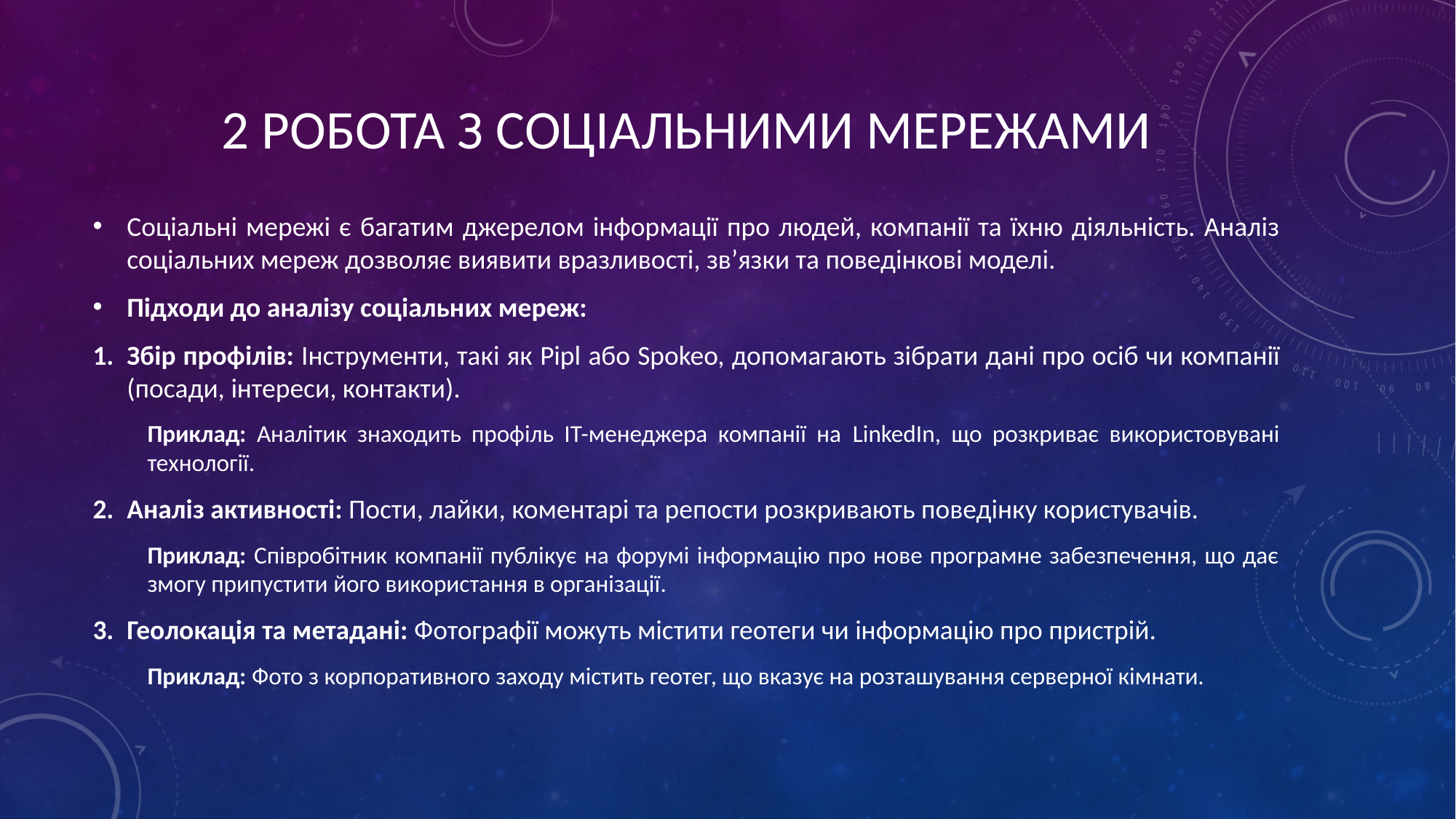

# 2 Робота з соціальними мережами
Соціальні мережі є багатим джерелом інформації про людей, компанії та їхню діяльність. Аналіз соціальних мереж дозволяє виявити вразливості, зв’язки та поведінкові моделі.
Підходи до аналізу соціальних мереж:
Збір профілів: Інструменти, такі як Pipl або Spokeo, допомагають зібрати дані про осіб чи компанії (посади, інтереси, контакти).
Приклад: Аналітик знаходить профіль ІТ-менеджера компанії на LinkedIn, що розкриває використовувані технології.
Аналіз активності: Пости, лайки, коментарі та репости розкривають поведінку користувачів.
Приклад: Співробітник компанії публікує на форумі інформацію про нове програмне забезпечення, що дає змогу припустити його використання в організації.
Геолокація та метадані: Фотографії можуть містити геотеги чи інформацію про пристрій.
Приклад: Фото з корпоративного заходу містить геотег, що вказує на розташування серверної кімнати.